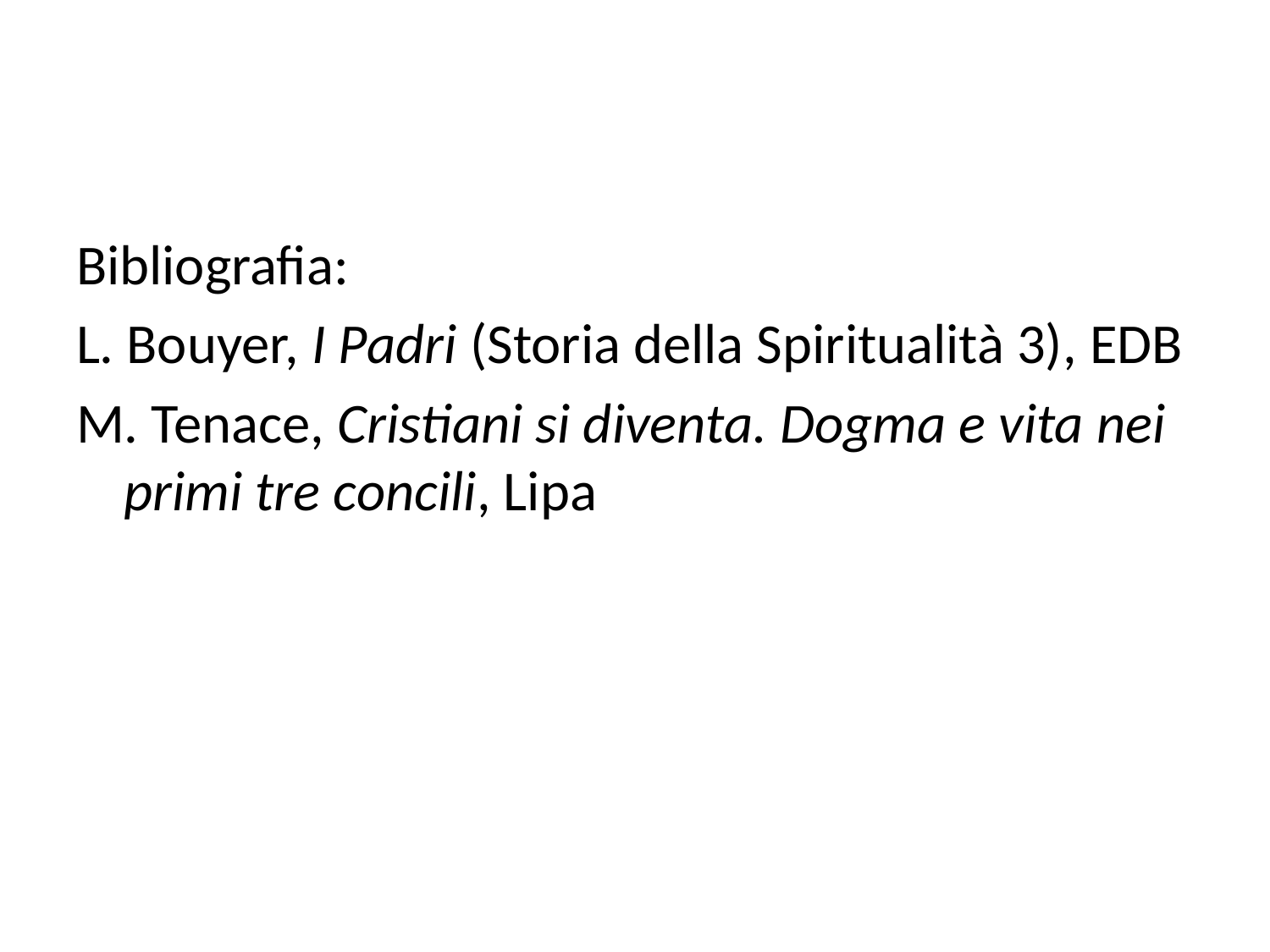

#
Bibliografia:
L. Bouyer, I Padri (Storia della Spiritualità 3), EDB
M. Tenace, Cristiani si diventa. Dogma e vita nei primi tre concili, Lipa